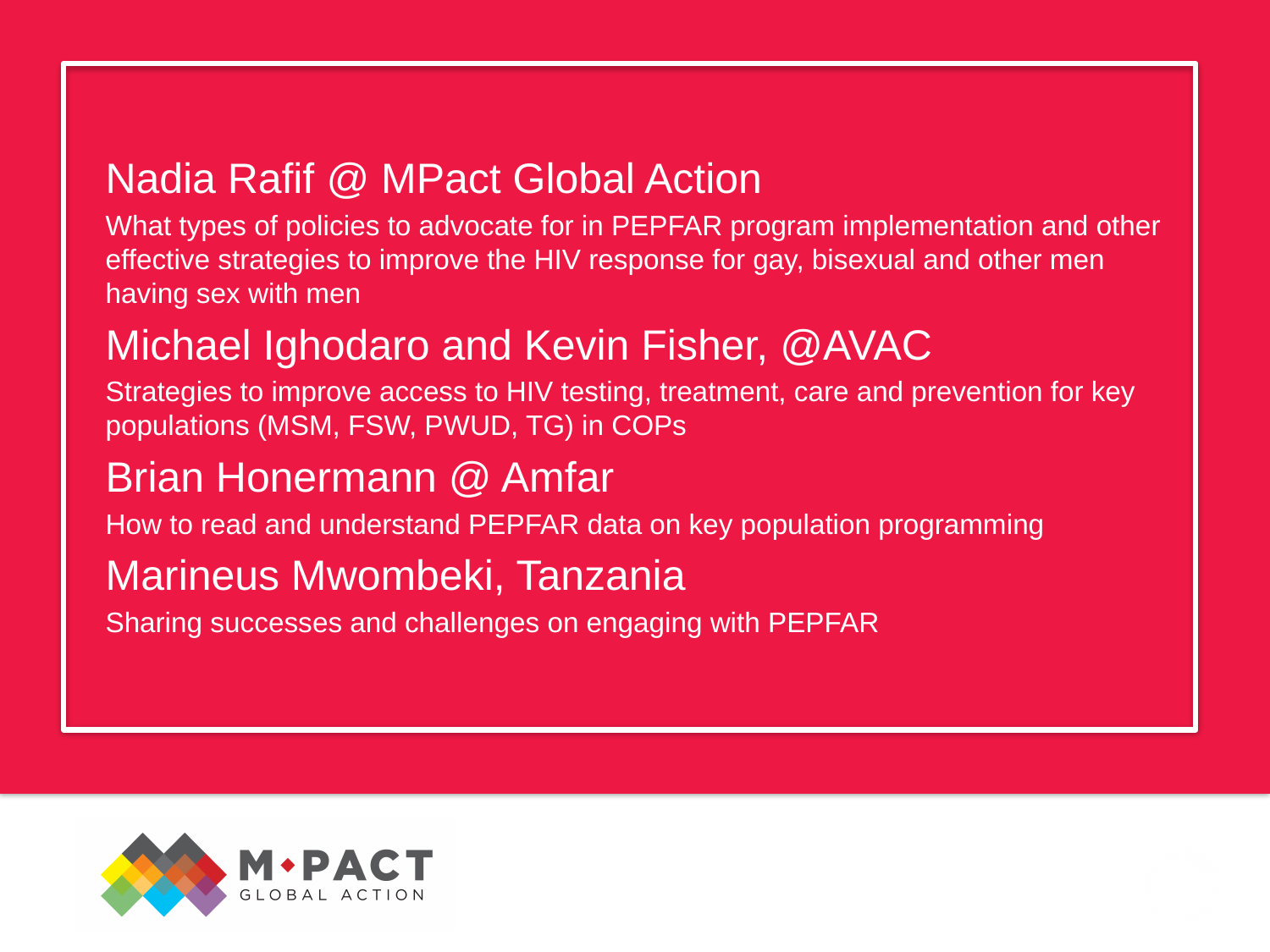

Nadia Rafif @ MPact Global Action
What types of policies to advocate for in PEPFAR program implementation and other effective strategies to improve the HIV response for gay, bisexual and other men having sex with men
Michael Ighodaro and Kevin Fisher, @AVAC
Strategies to improve access to HIV testing, treatment, care and prevention for key populations (MSM, FSW, PWUD, TG) in COPs
Brian Honermann @ Amfar
How to read and understand PEPFAR data on key population programming
Marineus Mwombeki, Tanzania
Sharing successes and challenges on engaging with PEPFAR